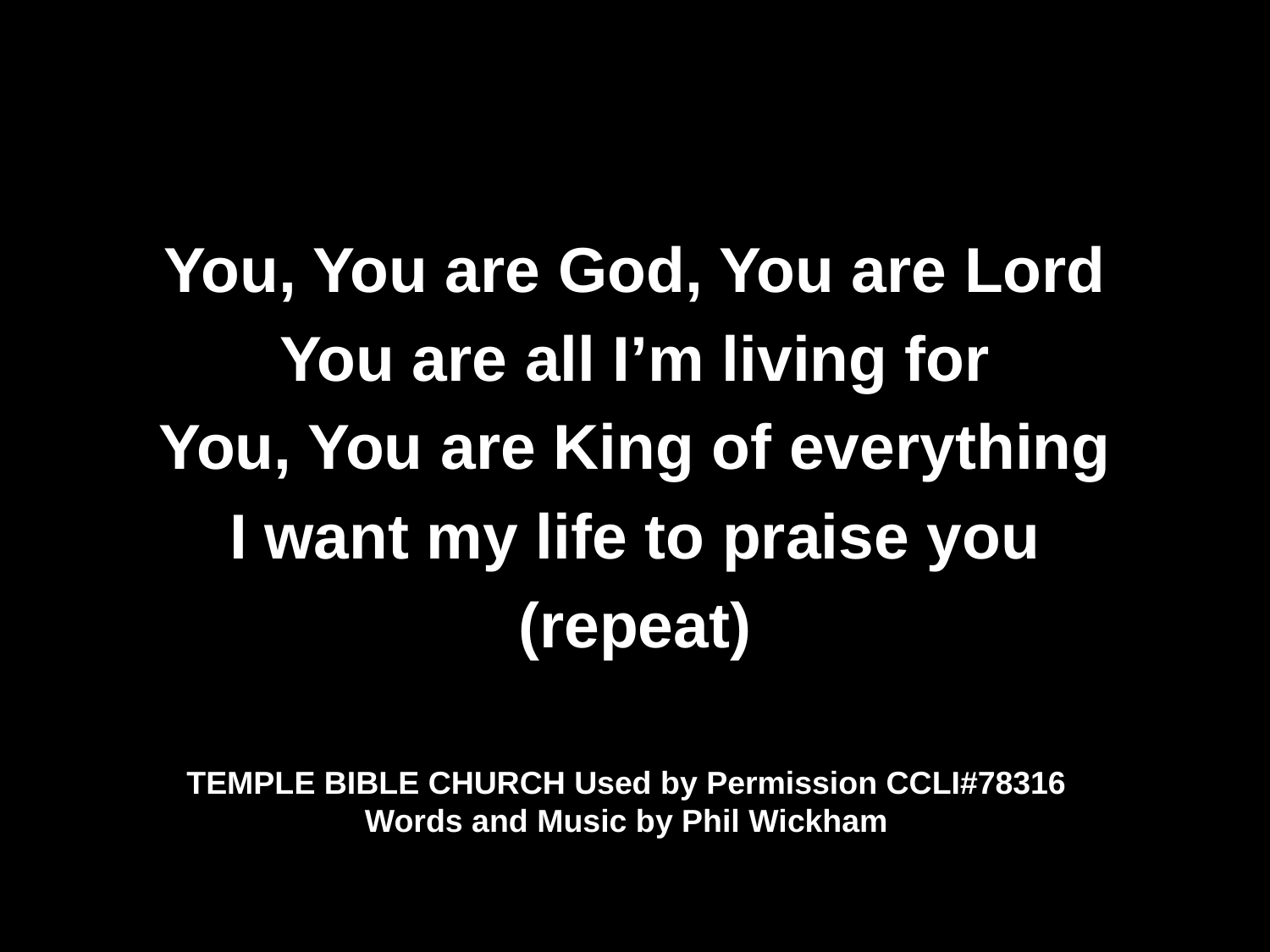

#
You, You are God, You are Lord
You are all I’m living for
You, You are King of everything
I want my life to praise you
(repeat)
TEMPLE BIBLE CHURCH Used by Permission CCLI #78316
TEMPLE BIBLE CHURCH Used by Permission CCLI#78316
Words and Music by Phil Wickham